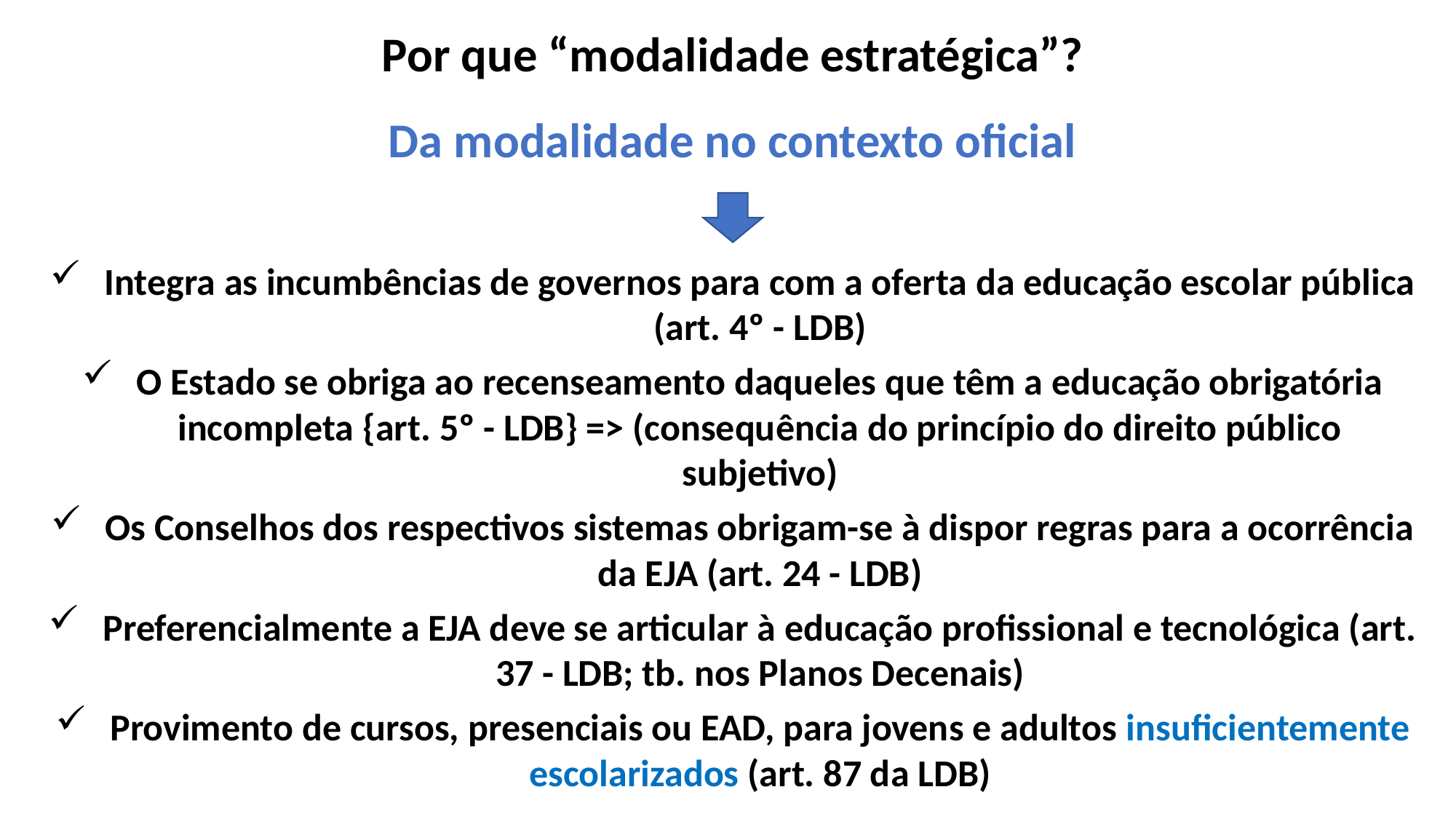

Por que “modalidade estratégica”?
Da modalidade no contexto oficial

Integra as incumbências de governos para com a oferta da educação escolar pública (art. 4º - LDB)
O Estado se obriga ao recenseamento daqueles que têm a educação obrigatória incompleta {art. 5º - LDB} => (consequência do princípio do direito público subjetivo)
Os Conselhos dos respectivos sistemas obrigam-se à dispor regras para a ocorrência da EJA (art. 24 - LDB)
Preferencialmente a EJA deve se articular à educação profissional e tecnológica (art. 37 - LDB; tb. nos Planos Decenais)
Provimento de cursos, presenciais ou EAD, para jovens e adultos insuficientemente escolarizados (art. 87 da LDB)